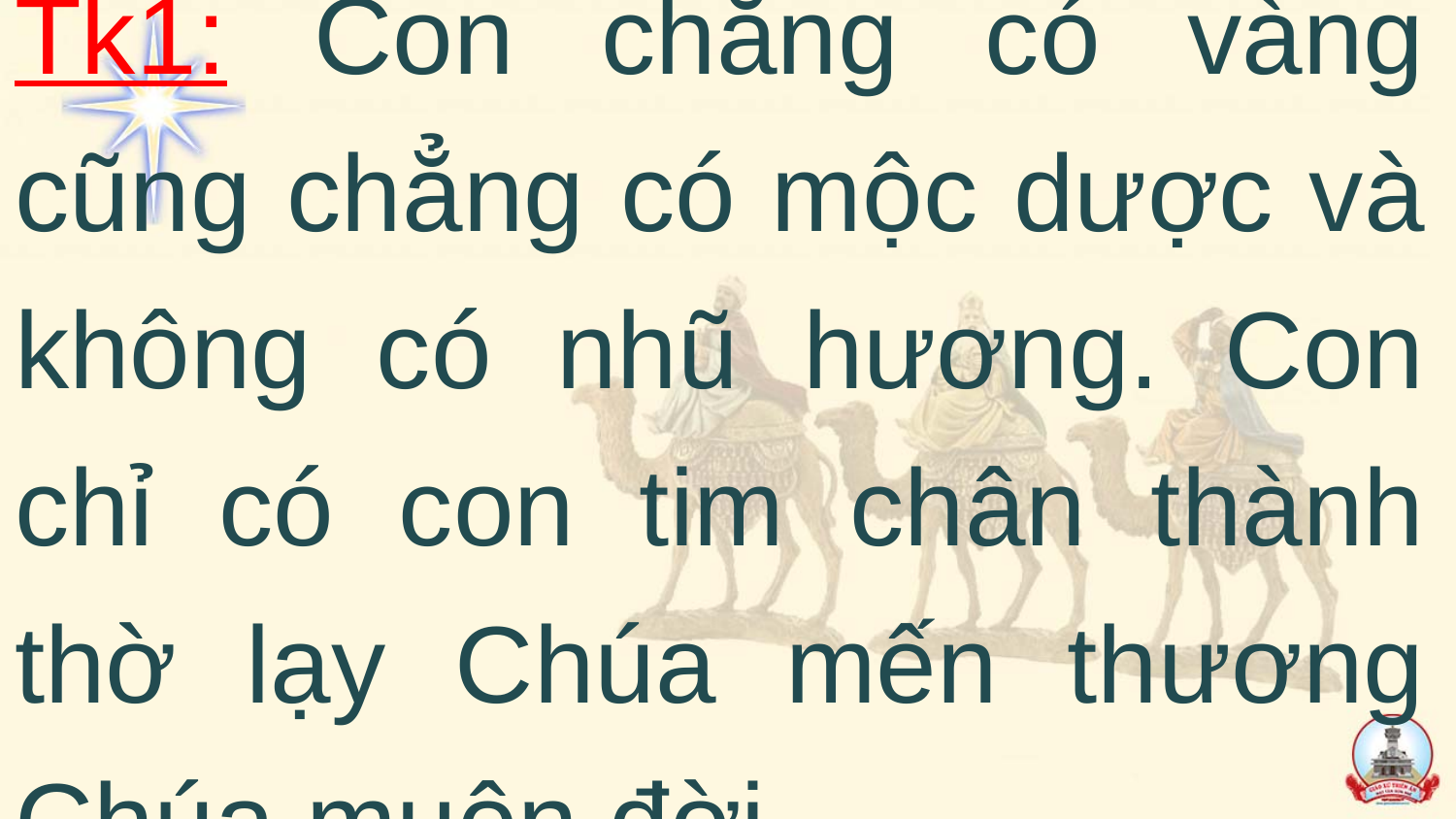

Tk1: Con chẳng có vàng cũng chẳng có mộc dược và không có nhũ hương. Con chỉ có con tim chân thành thờ lạy Chúa mến thương Chúa muôn đời.

#